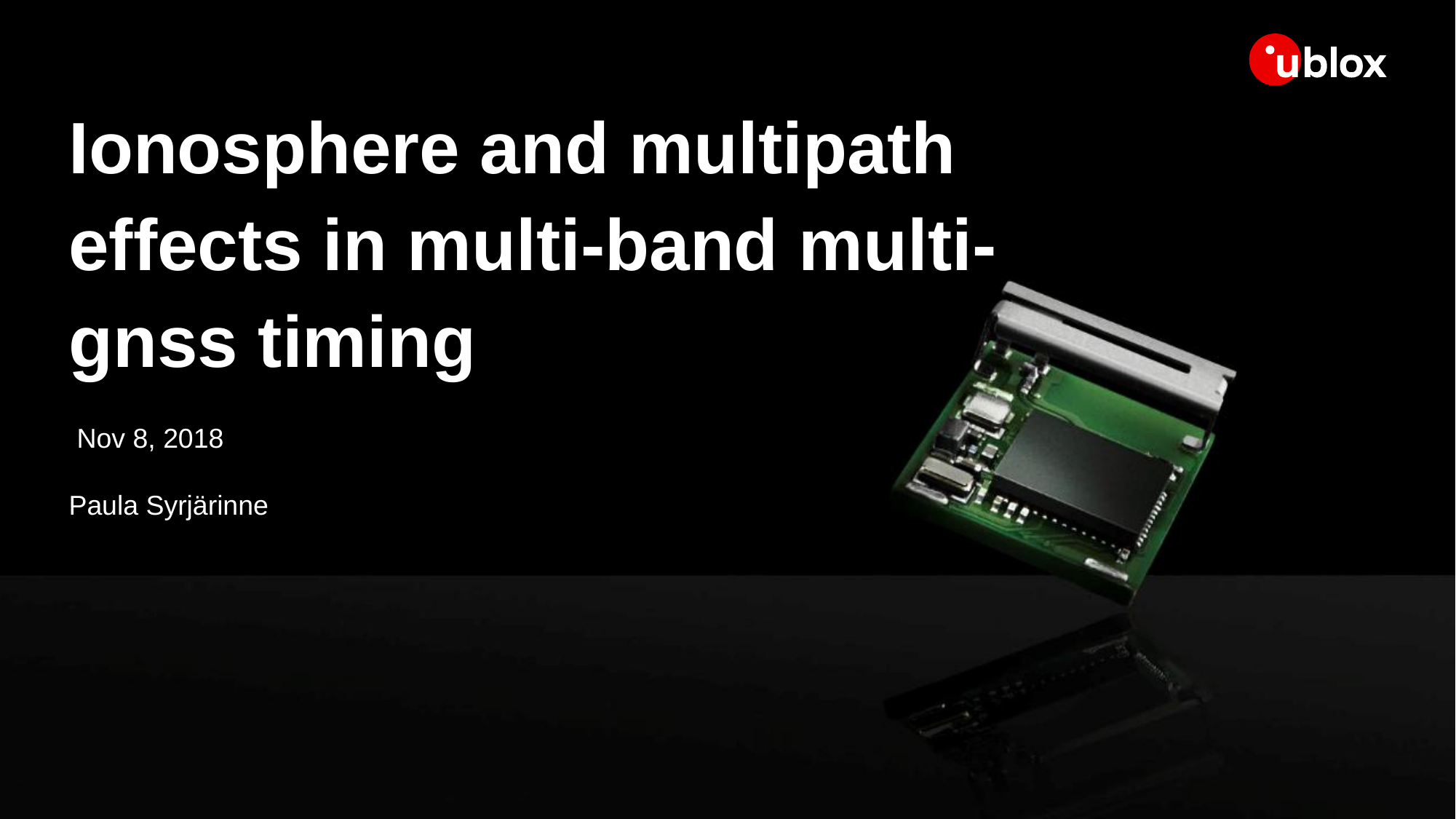

# Ionosphere and multipath effects in multi-band multi-gnss timing
Nov 8, 2018
Paula Syrjärinne